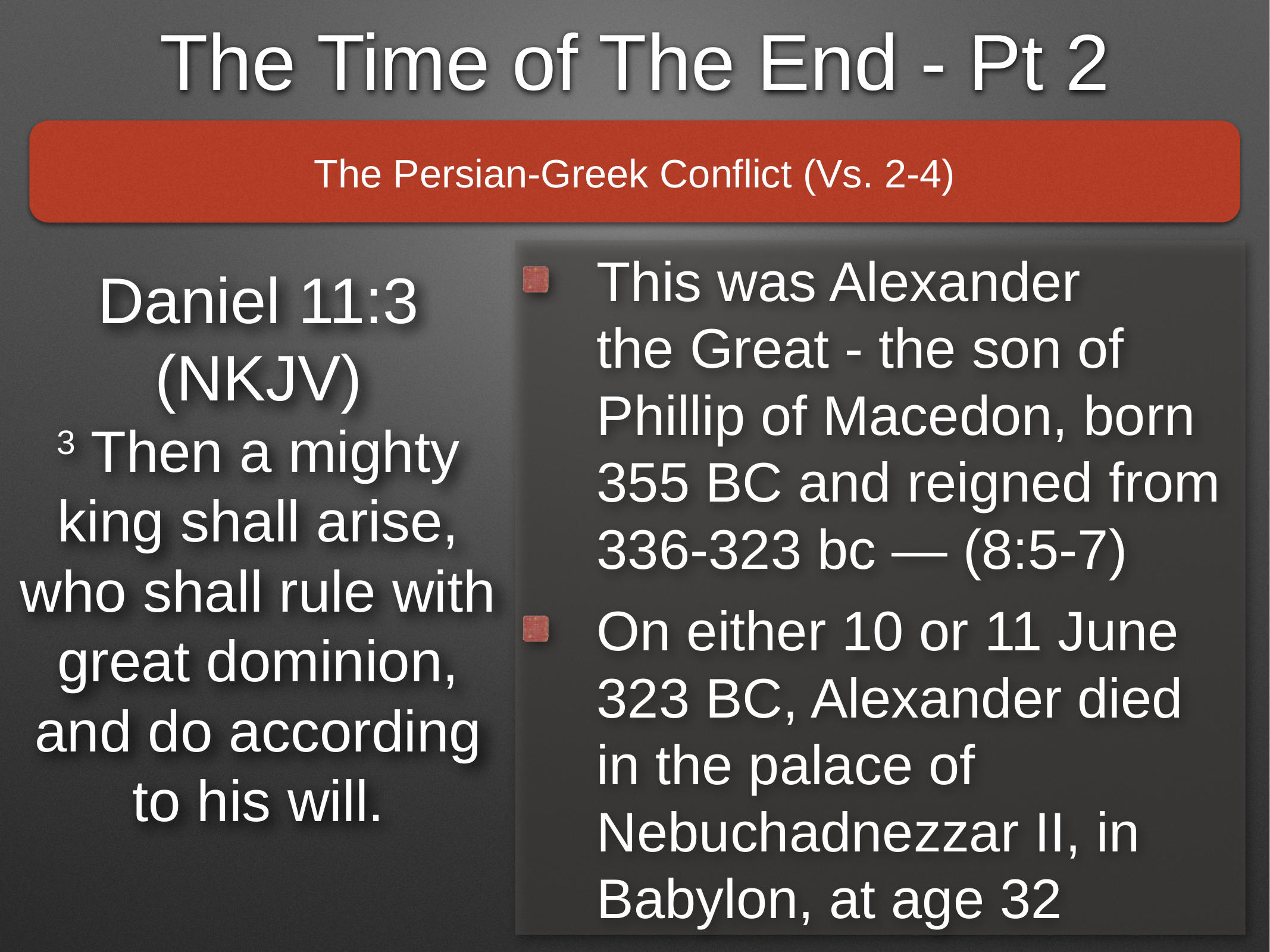

The Time of The End - Pt 2
The Persian-Greek Conflict (Vs. 2-4)
This was Alexander
the Great - the son of Phillip of Macedon, born 355 BC and reigned from 336-323 bc — (8:5-7)
On either 10 or 11 June 323 BC, Alexander died in the palace of Nebuchadnezzar II, in Babylon, at age 32
Daniel 11:3 (NKJV)
3 Then a mighty king shall arise, who shall rule with great dominion, and do according to his will.